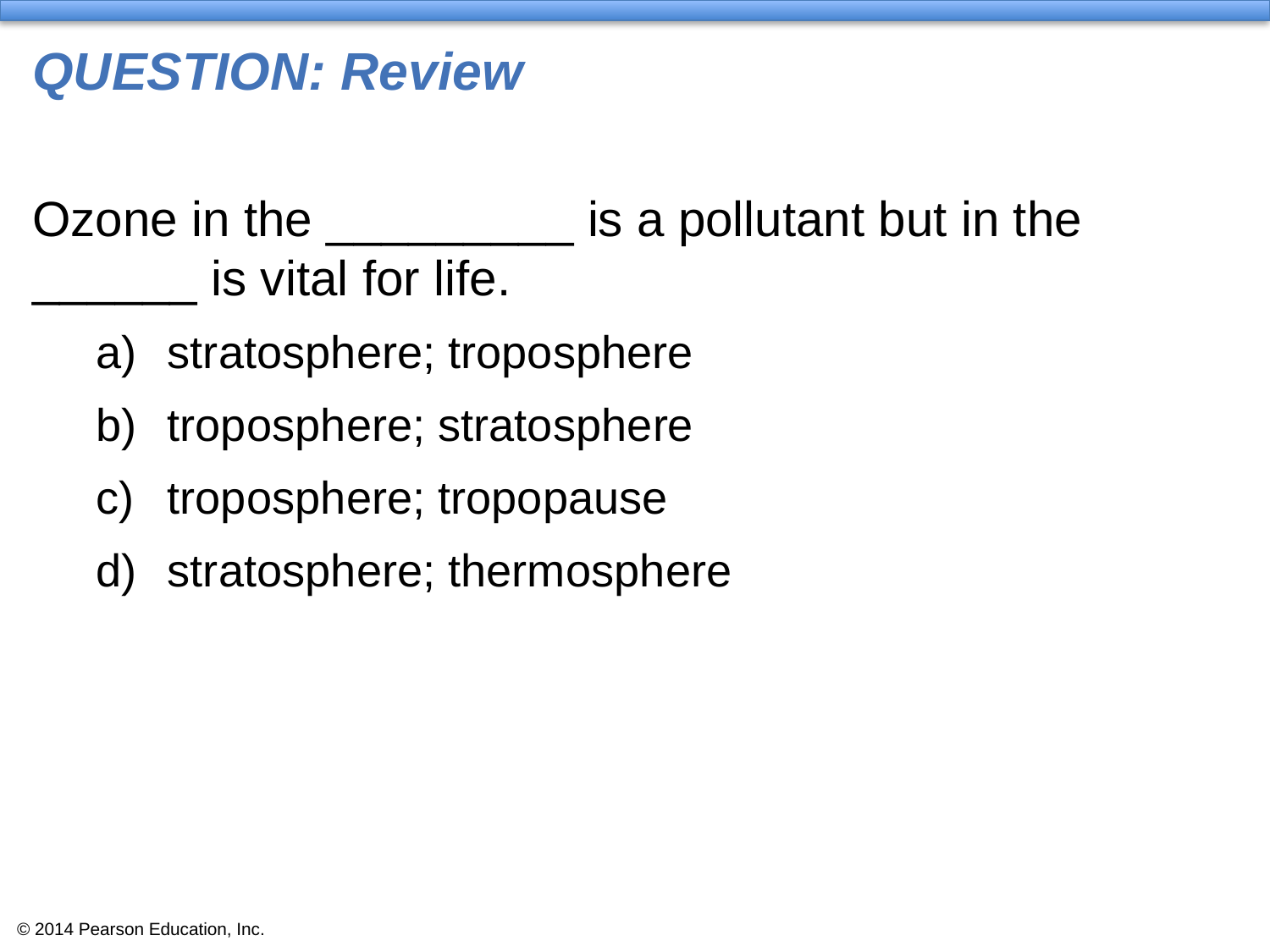

# QUESTION: Review
Ozone in the _________ is a pollutant but in the ______ is vital for life.
stratosphere; troposphere
troposphere; stratosphere
troposphere; tropopause
stratosphere; thermosphere